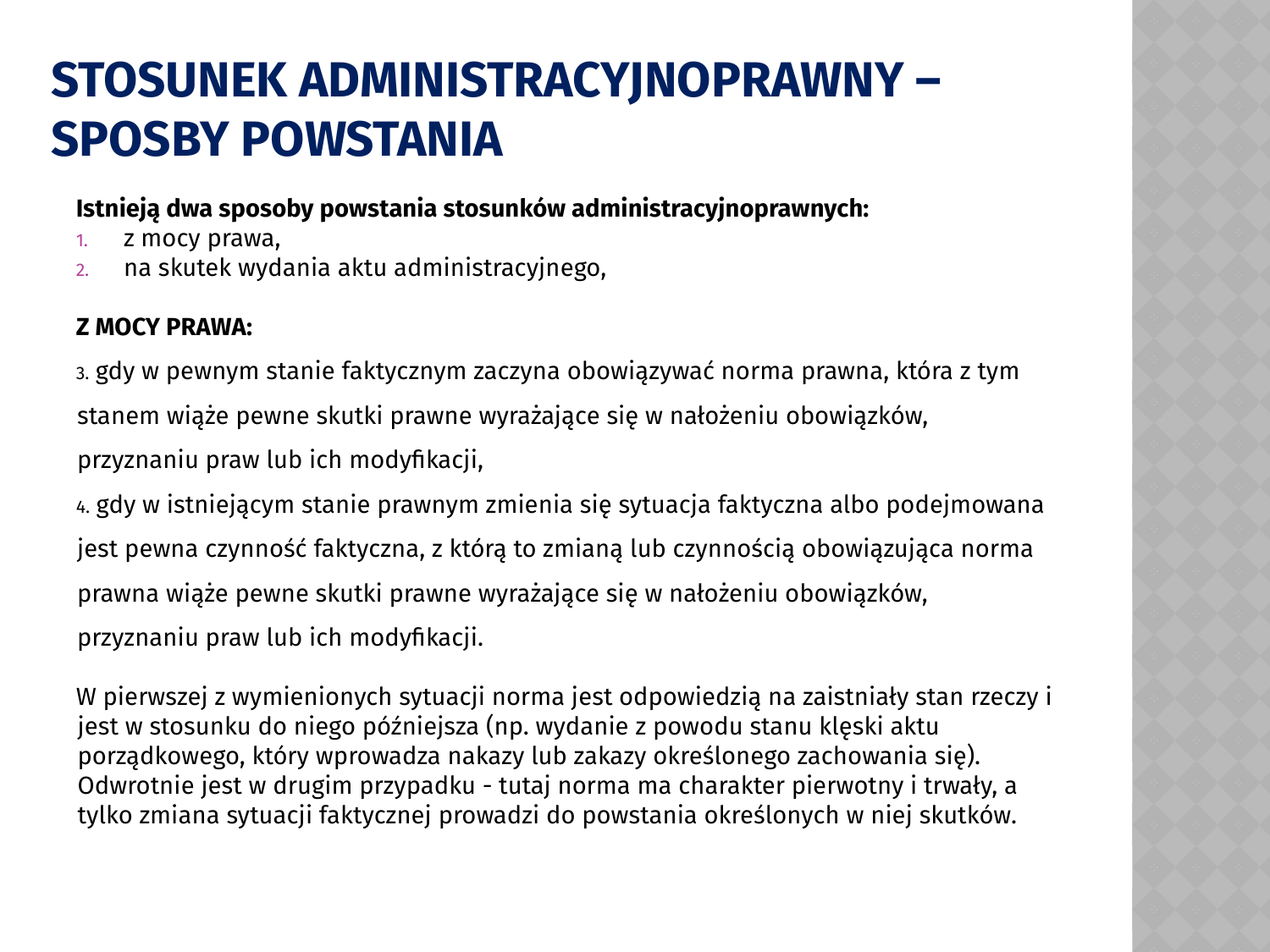

# STOSUNEK ADMINISTRACYJNOPRAWNY – SPOSBY POWSTANIA
Istnieją dwa sposoby powstania stosunków administracyjnoprawnych:
z mocy prawa,
na skutek wydania aktu administracyjnego,

Z MOCY PRAWA:
 gdy w pewnym stanie faktycznym zaczyna obowiązywać norma prawna, która z tym stanem wiąże pewne skutki prawne wyrażające się w nałożeniu obowiązków, przyznaniu praw lub ich modyfikacji,
 gdy w istniejącym stanie prawnym zmienia się sytuacja faktyczna albo podejmowana jest pewna czynność faktyczna, z którą to zmianą lub czynnością obowiązująca norma prawna wiąże pewne skutki prawne wyrażające się w nałożeniu obowiązków, przyznaniu praw lub ich modyfikacji.

W pierwszej z wymienionych sytuacji norma jest odpowiedzią na zaistniały stan rzeczy i jest w stosunku do niego późniejsza (np. wydanie z powodu stanu klęski aktu porządkowego, który wprowadza nakazy lub zakazy określonego zachowania się). Odwrotnie jest w drugim przypadku - tutaj norma ma charakter pierwotny i trwały, a tylko zmiana sytuacji faktycznej prowadzi do powstania określonych w niej skutków.